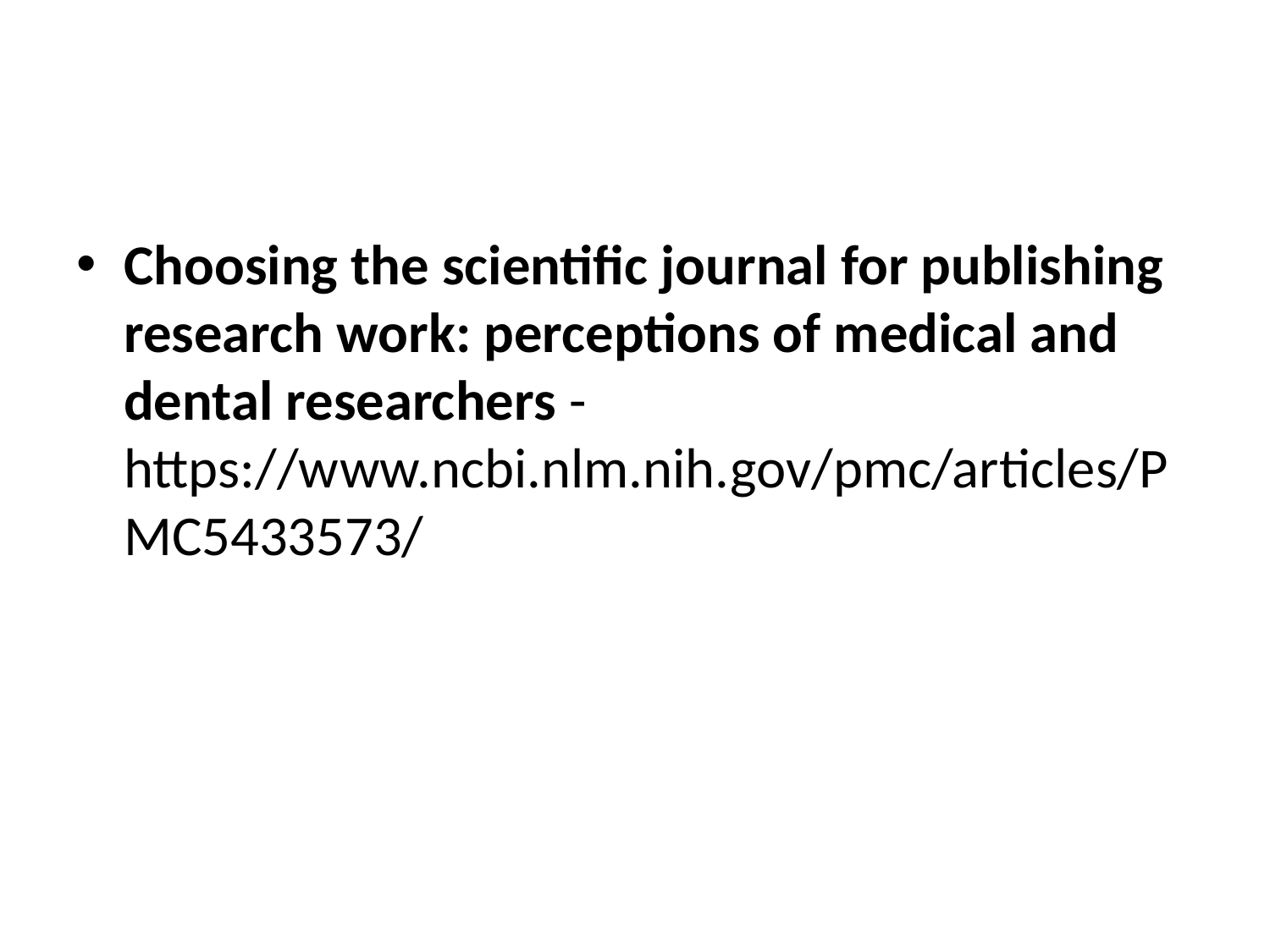

#
Choosing the scientific journal for publishing research work: perceptions of medical and dental researchers - https://www.ncbi.nlm.nih.gov/pmc/articles/PMC5433573/